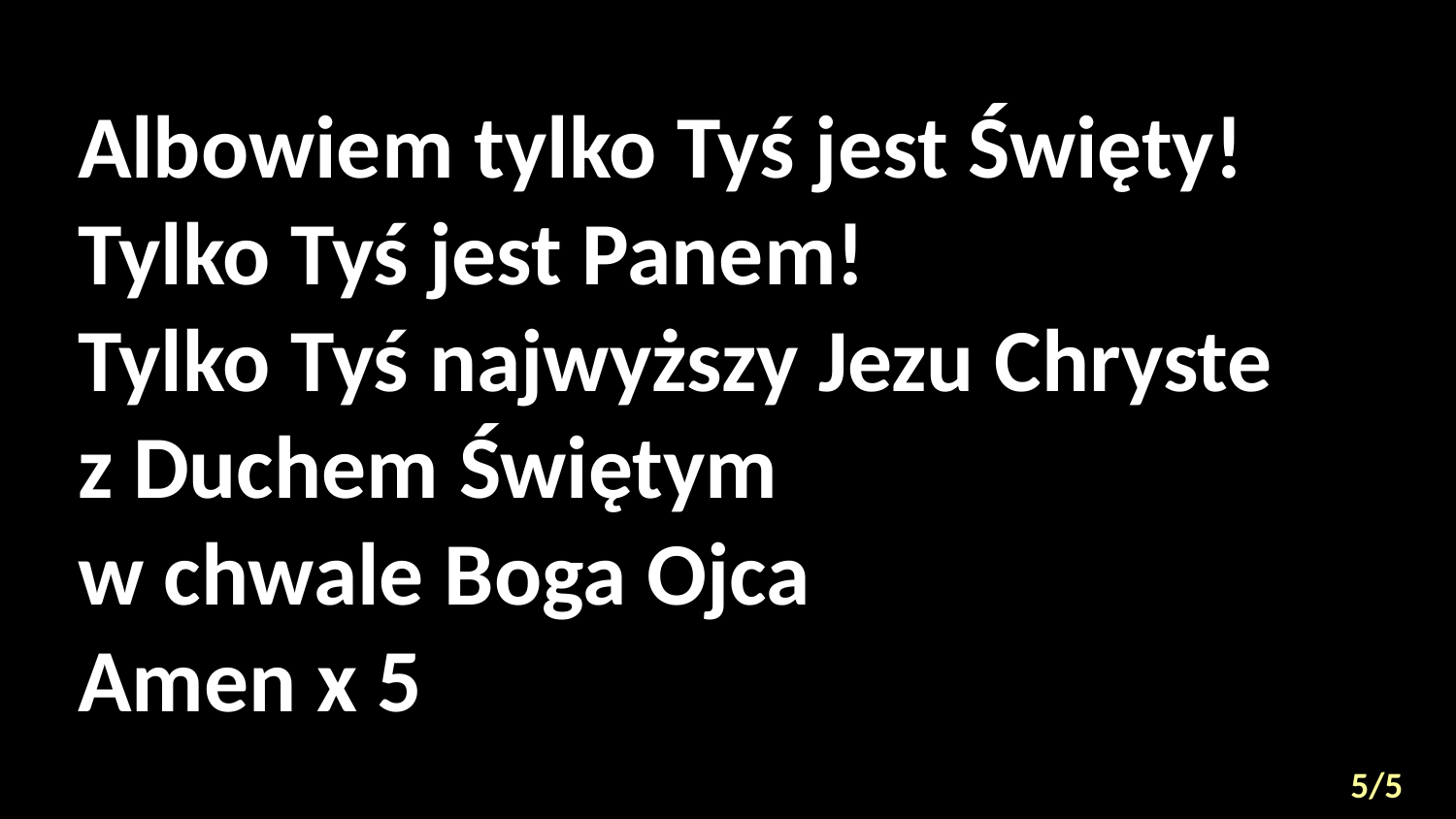

# Albowiem tylko Tyś jest Święty! Tylko Tyś jest Panem! Tylko Tyś najwyższy Jezu Chryste z Duchem Świętym w chwale Boga Ojca Amen x 5
5/5